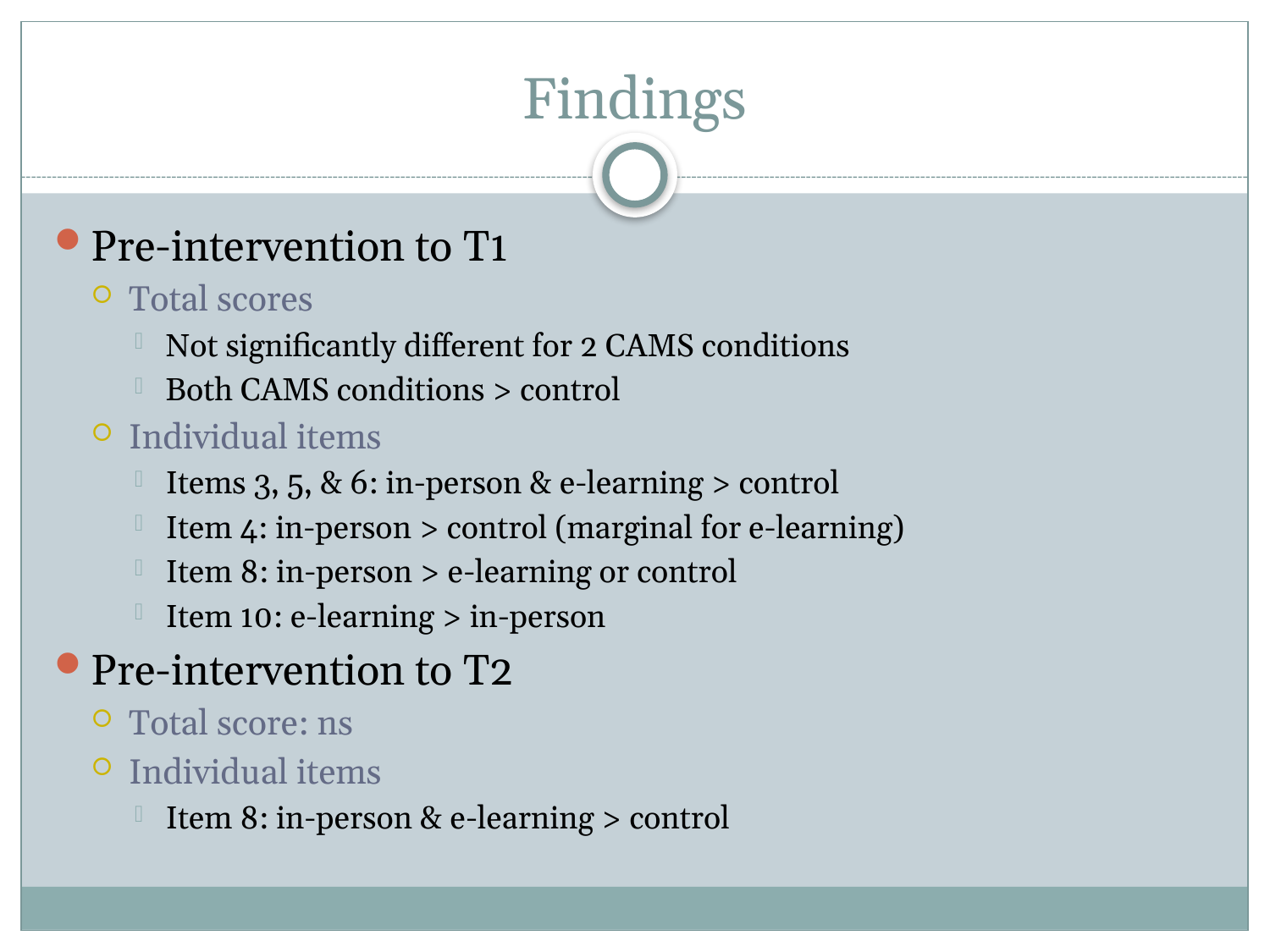

# Findings
Pre-intervention to T1
Total scores
Not significantly different for 2 CAMS conditions
Both CAMS conditions > control
Individual items
Items 3, 5, & 6: in-person & e-learning > control
Item 4: in-person > control (marginal for e-learning)
Item 8: in-person > e-learning or control
Item 10: e-learning > in-person
Pre-intervention to T2
Total score: ns
Individual items
Item 8: in-person & e-learning > control